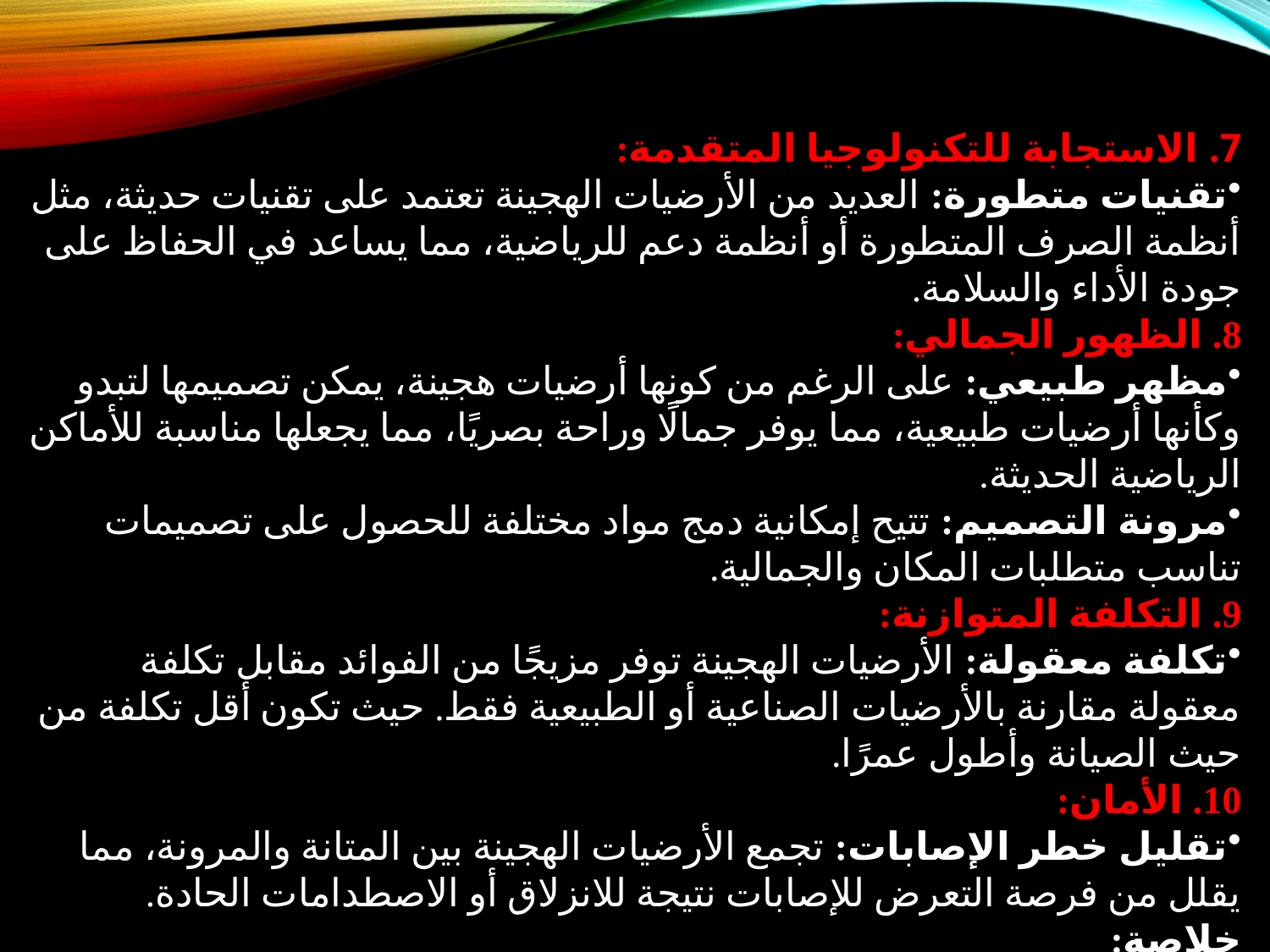

7. الاستجابة للتكنولوجيا المتقدمة:
تقنيات متطورة: العديد من الأرضيات الهجينة تعتمد على تقنيات حديثة، مثل أنظمة الصرف المتطورة أو أنظمة دعم للرياضية، مما يساعد في الحفاظ على جودة الأداء والسلامة.
8. الظهور الجمالي:
مظهر طبيعي: على الرغم من كونها أرضيات هجينة، يمكن تصميمها لتبدو وكأنها أرضيات طبيعية، مما يوفر جمالًا وراحة بصريًا، مما يجعلها مناسبة للأماكن الرياضية الحديثة.
مرونة التصميم: تتيح إمكانية دمج مواد مختلفة للحصول على تصميمات تناسب متطلبات المكان والجمالية.
9. التكلفة المتوازنة:
تكلفة معقولة: الأرضيات الهجينة توفر مزيجًا من الفوائد مقابل تكلفة معقولة مقارنة بالأرضيات الصناعية أو الطبيعية فقط. حيث تكون أقل تكلفة من حيث الصيانة وأطول عمرًا.
10. الأمان:
تقليل خطر الإصابات: تجمع الأرضيات الهجينة بين المتانة والمرونة، مما يقلل من فرصة التعرض للإصابات نتيجة للانزلاق أو الاصطدامات الحادة.
خلاصة:
الأرضيات الرياضية الهجين توفر مزيجًا من مزايا الأرضيات الطبيعية والصناعية، مما يجعلها خيارًا ممتازًا للملاعب الرياضية التي تحتاج إلى سطح مقاوم، سهل الصيانة، وأداء جيد في جميع الظروف.